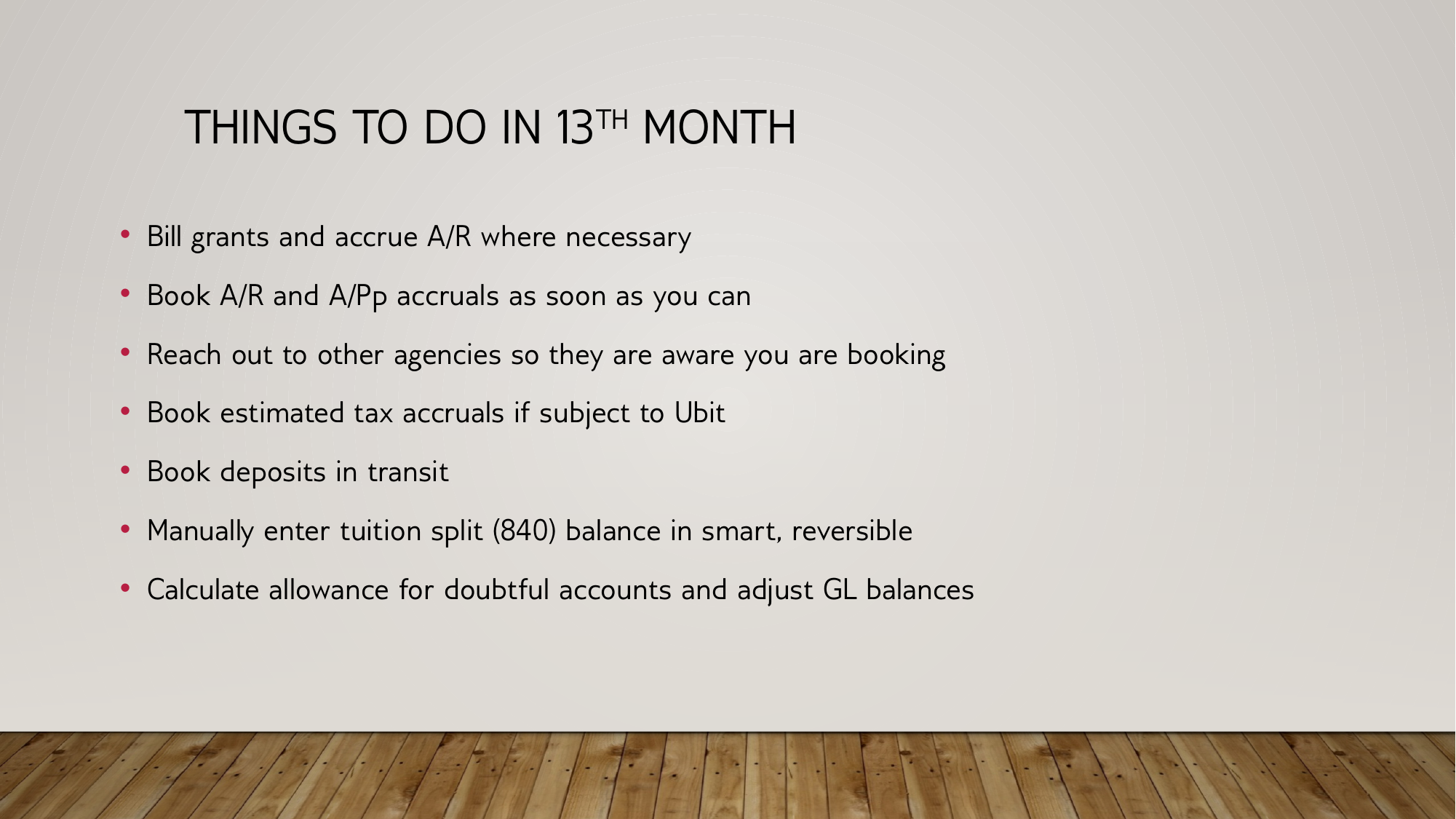

# Things to do in 13th month
Bill grants and accrue A/R where necessary
Book A/R and A/Pp accruals as soon as you can
Reach out to other agencies so they are aware you are booking
Book estimated tax accruals if subject to Ubit
Book deposits in transit
Manually enter tuition split (840) balance in smart, reversible
Calculate allowance for doubtful accounts and adjust GL balances